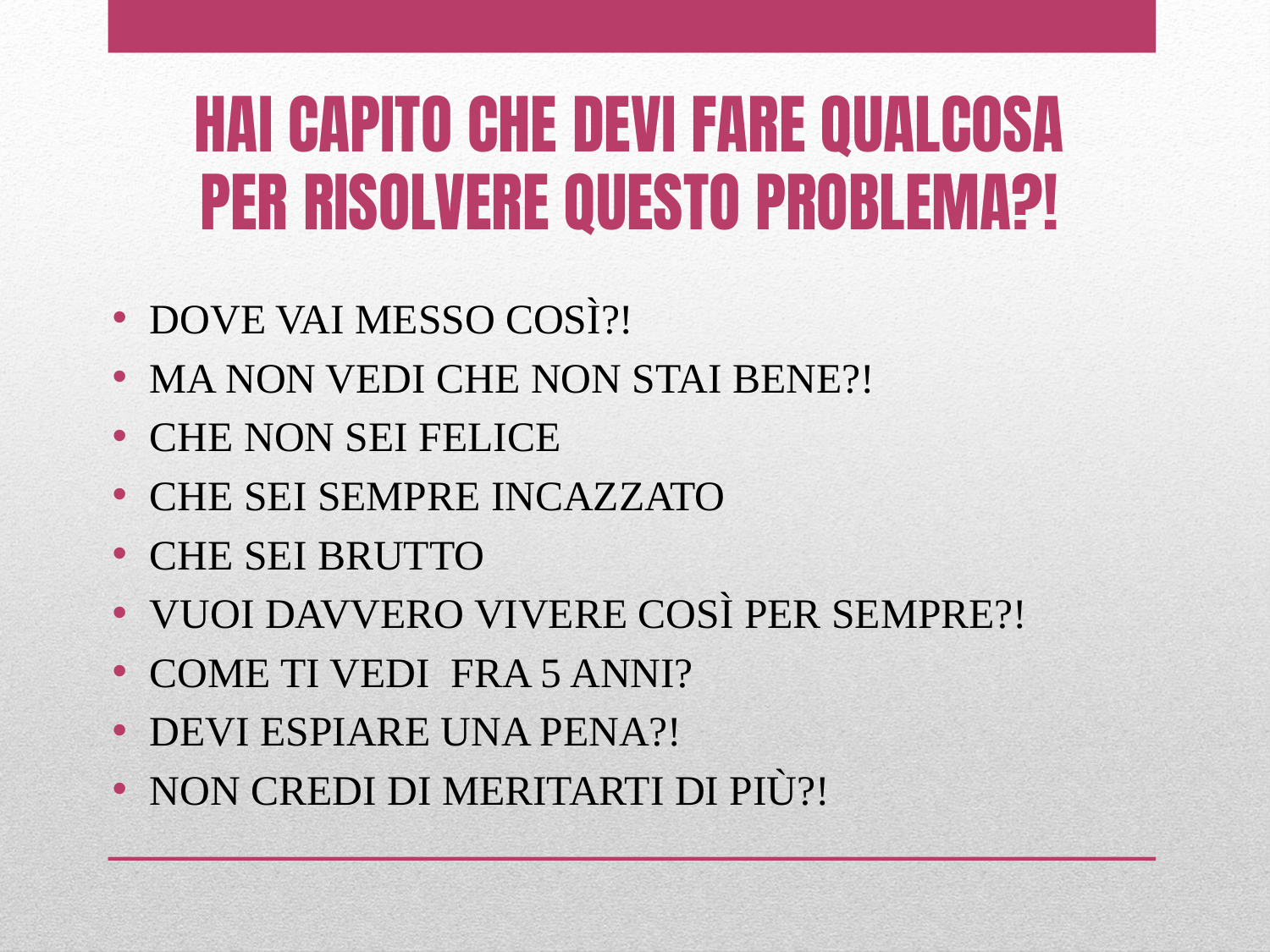

# HAI CAPITO CHE DEVI FARE QUALCOSA PER RISOLVERE QUESTO PROBLEMA?!
DOVE VAI MESSO COSÌ?!
MA NON VEDI CHE NON STAI BENE?!
CHE NON SEI FELICE
CHE SEI SEMPRE INCAZZATO
CHE SEI BRUTTO
VUOI DAVVERO VIVERE COSÌ PER SEMPRE?!
COME TI VEDI  FRA 5 ANNI?
DEVI ESPIARE UNA PENA?!
NON CREDI DI MERITARTI DI PIÙ?!